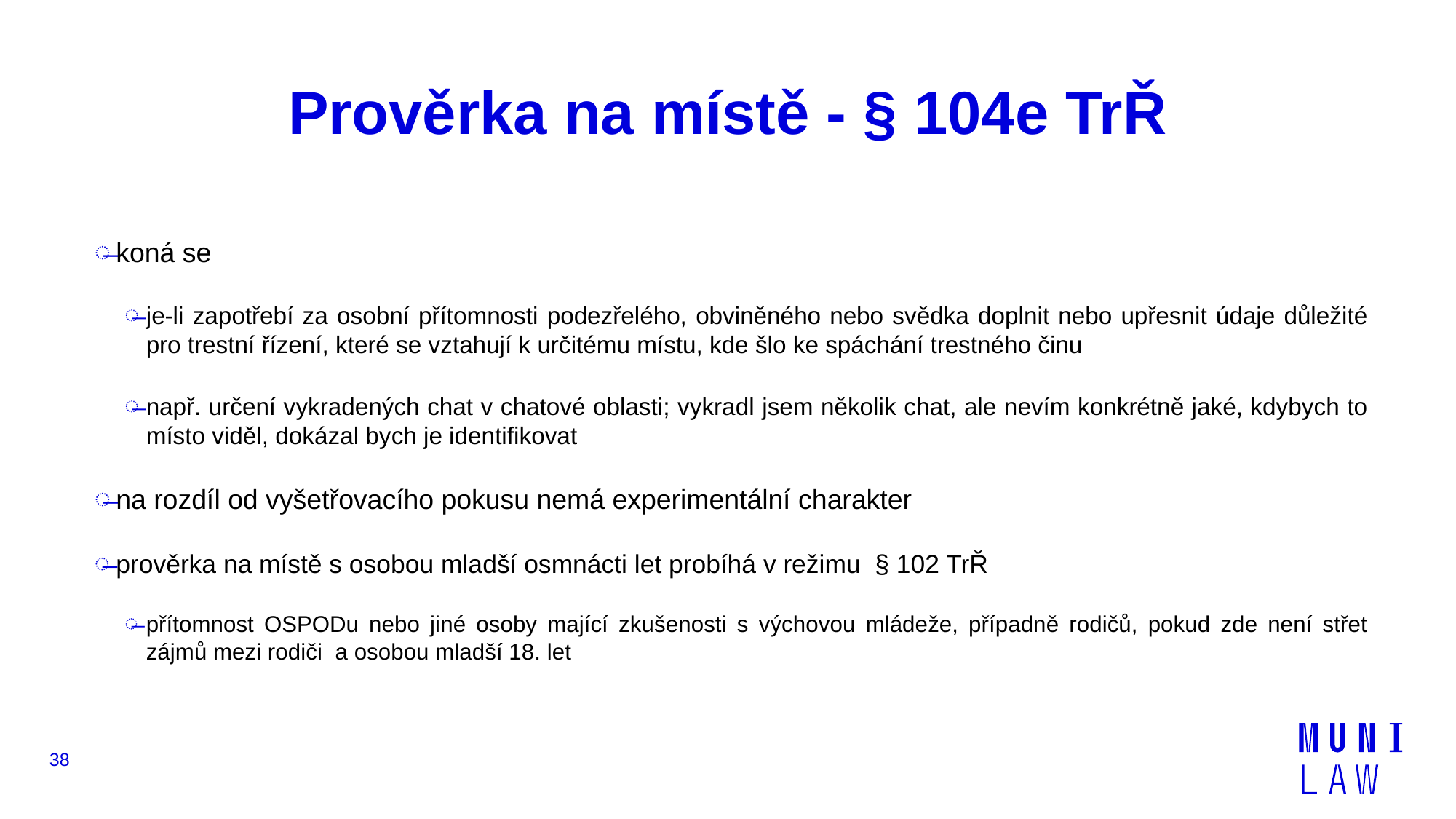

# Prověrka na místě - § 104e TrŘ

koná se

je-li zapotřebí za osobní přítomnosti podezřelého, obviněného nebo svědka doplnit nebo upřesnit údaje důležité pro trestní řízení, které se vztahují k určitému místu, kde šlo ke spáchání trestného činu

např. určení vykradených chat v chatové oblasti; vykradl jsem několik chat, ale nevím konkrétně jaké, kdybych to místo viděl, dokázal bych je identifikovat

na rozdíl od vyšetřovacího pokusu nemá experimentální charakter

prověrka na místě s osobou mladší osmnácti let probíhá v režimu  § 102 TrŘ

přítomnost OSPODu nebo jiné osoby mající zkušenosti s výchovou mládeže, případně rodičů, pokud zde není střet zájmů mezi rodiči  a osobou mladší 18. let

38